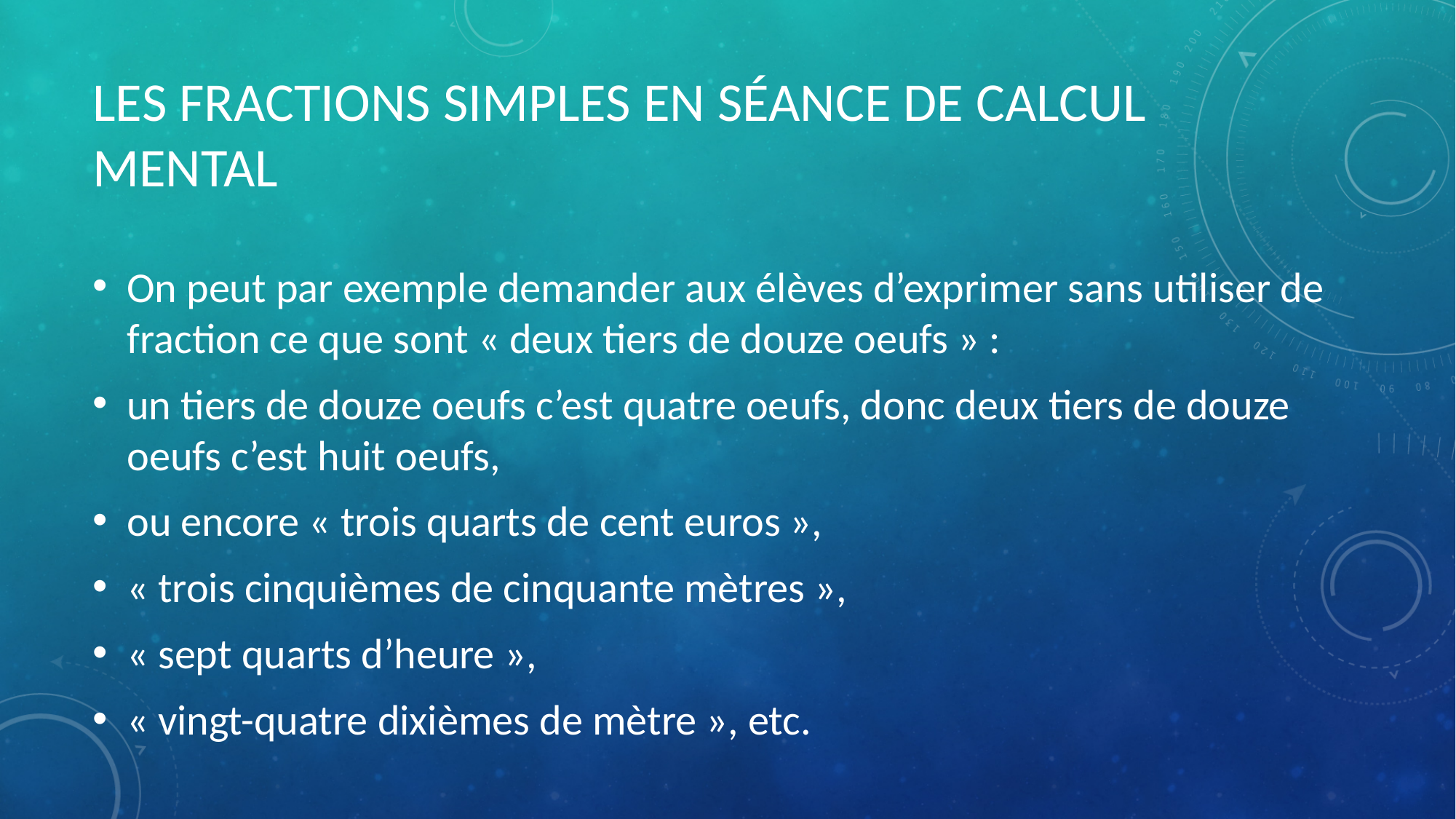

# Les fractions simples en séance de calcul mental
On peut par exemple demander aux élèves d’exprimer sans utiliser de fraction ce que sont « deux tiers de douze oeufs » :
un tiers de douze oeufs c’est quatre oeufs, donc deux tiers de douze oeufs c’est huit oeufs,
ou encore « trois quarts de cent euros »,
« trois cinquièmes de cinquante mètres »,
« sept quarts d’heure »,
« vingt-quatre dixièmes de mètre », etc.